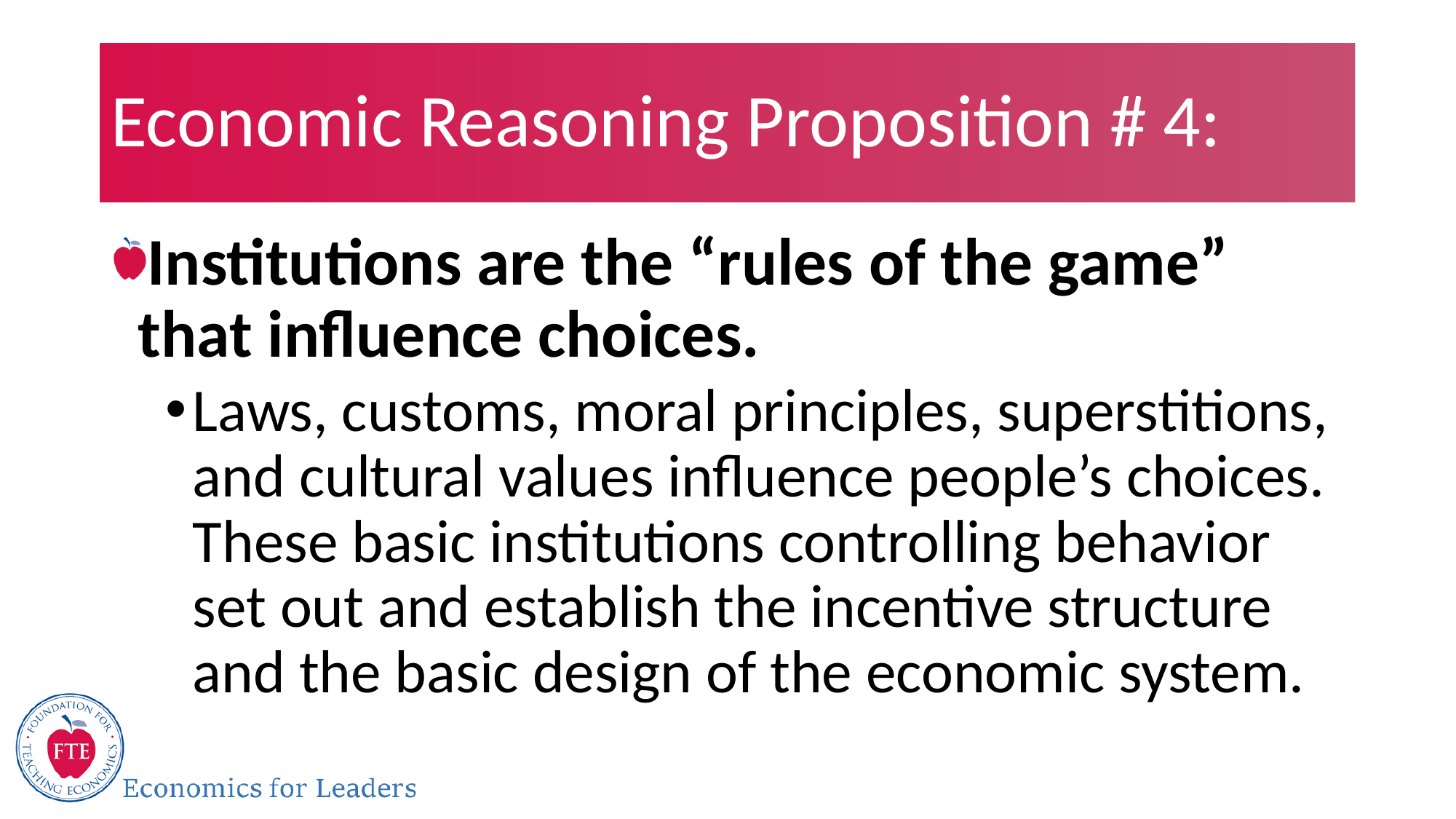

# Economic Reasoning Proposition # 4:
Institutions are the “rules of the game” that influence choices.
Laws, customs, moral principles, superstitions, and cultural values influence people’s choices. These basic institutions controlling behavior set out and establish the incentive structure and the basic design of the economic system.